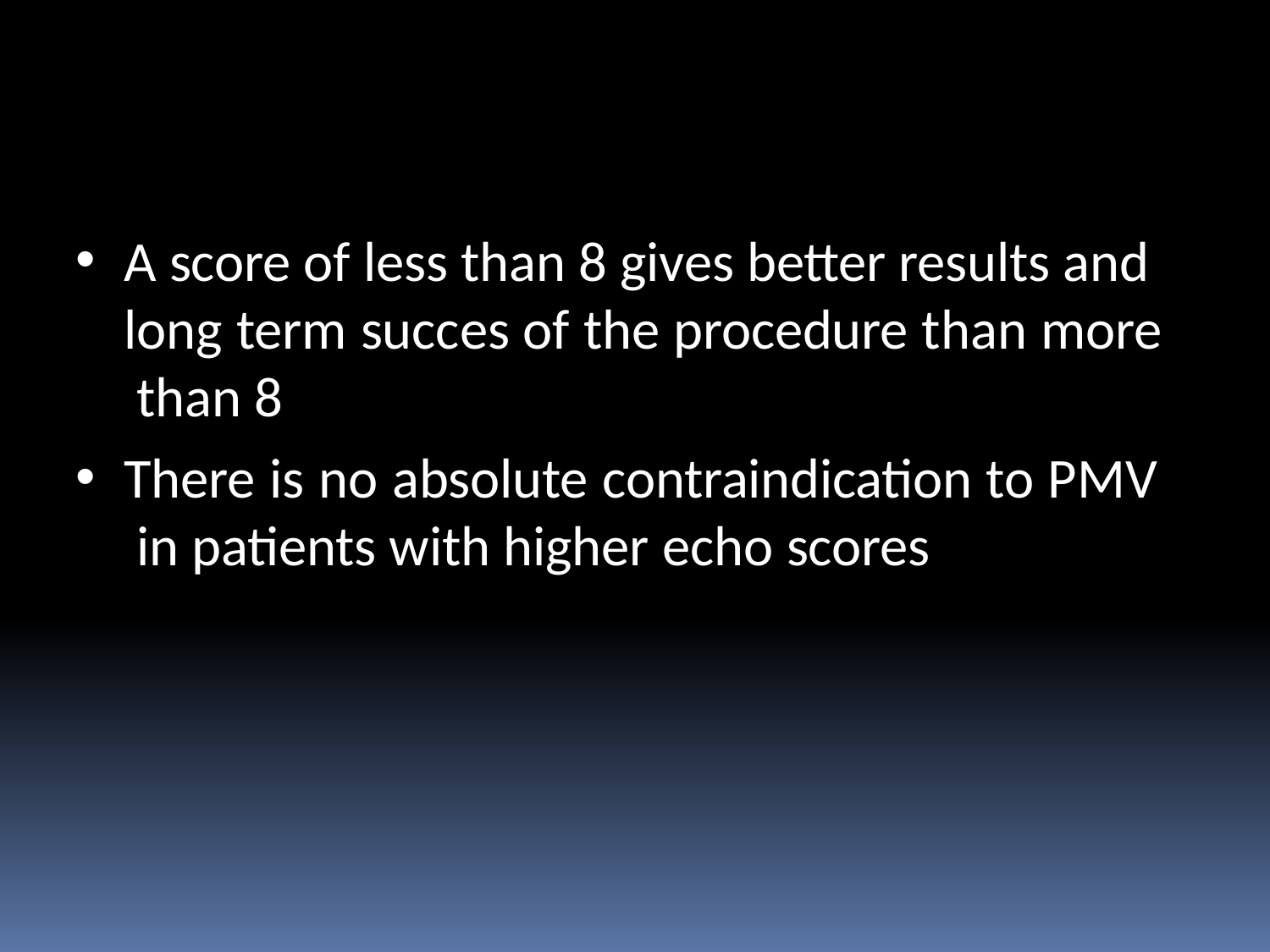

A score of less than 8 gives better results and  long term succes of the procedure than more  than 8
There is no absolute contraindication to PMV  in patients with higher echo scores